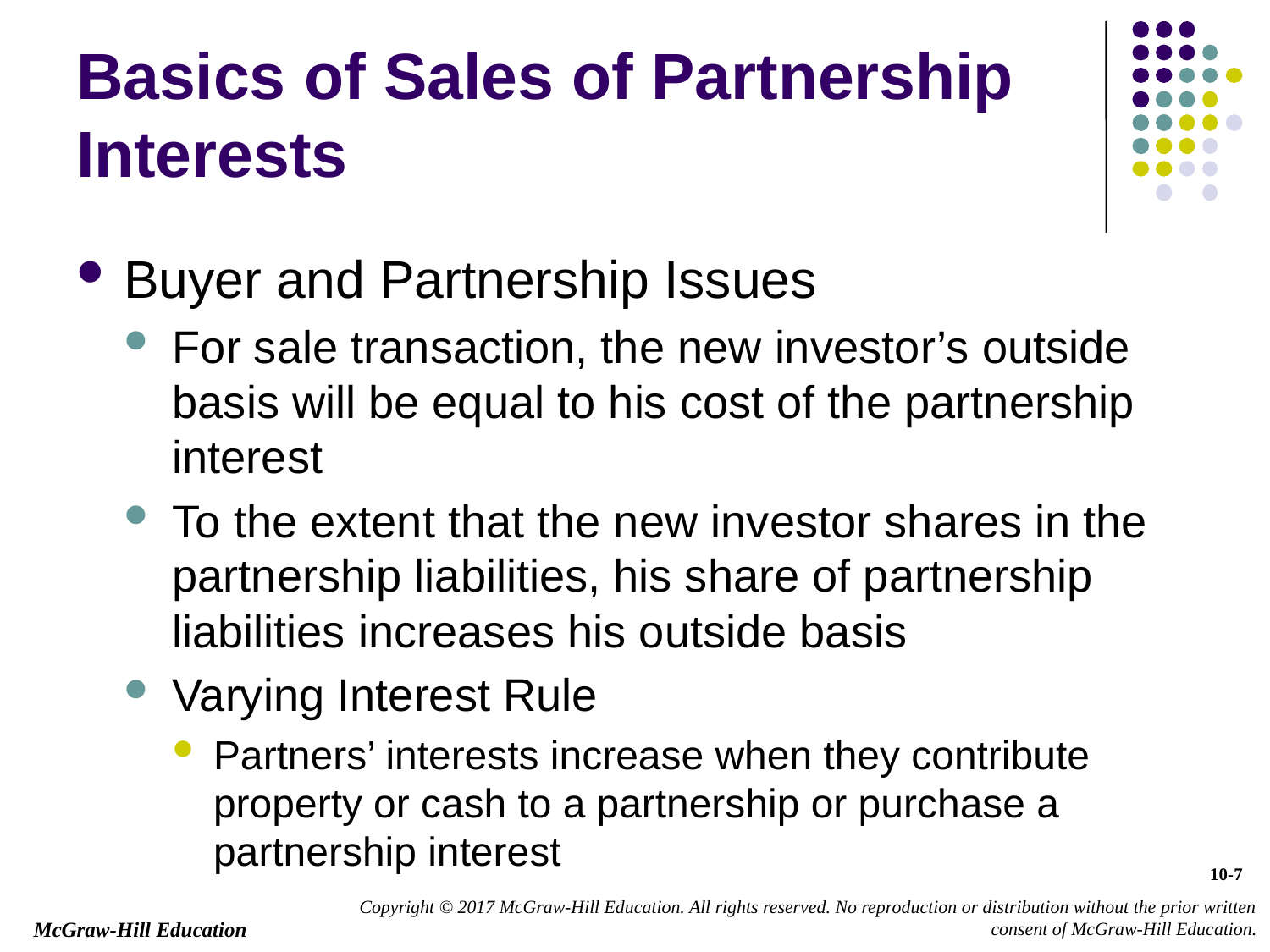

# Basics of Sales of Partnership Interests
Buyer and Partnership Issues
For sale transaction, the new investor’s outside basis will be equal to his cost of the partnership interest
To the extent that the new investor shares in the partnership liabilities, his share of partnership liabilities increases his outside basis
Varying Interest Rule
Partners’ interests increase when they contribute property or cash to a partnership or purchase a partnership interest